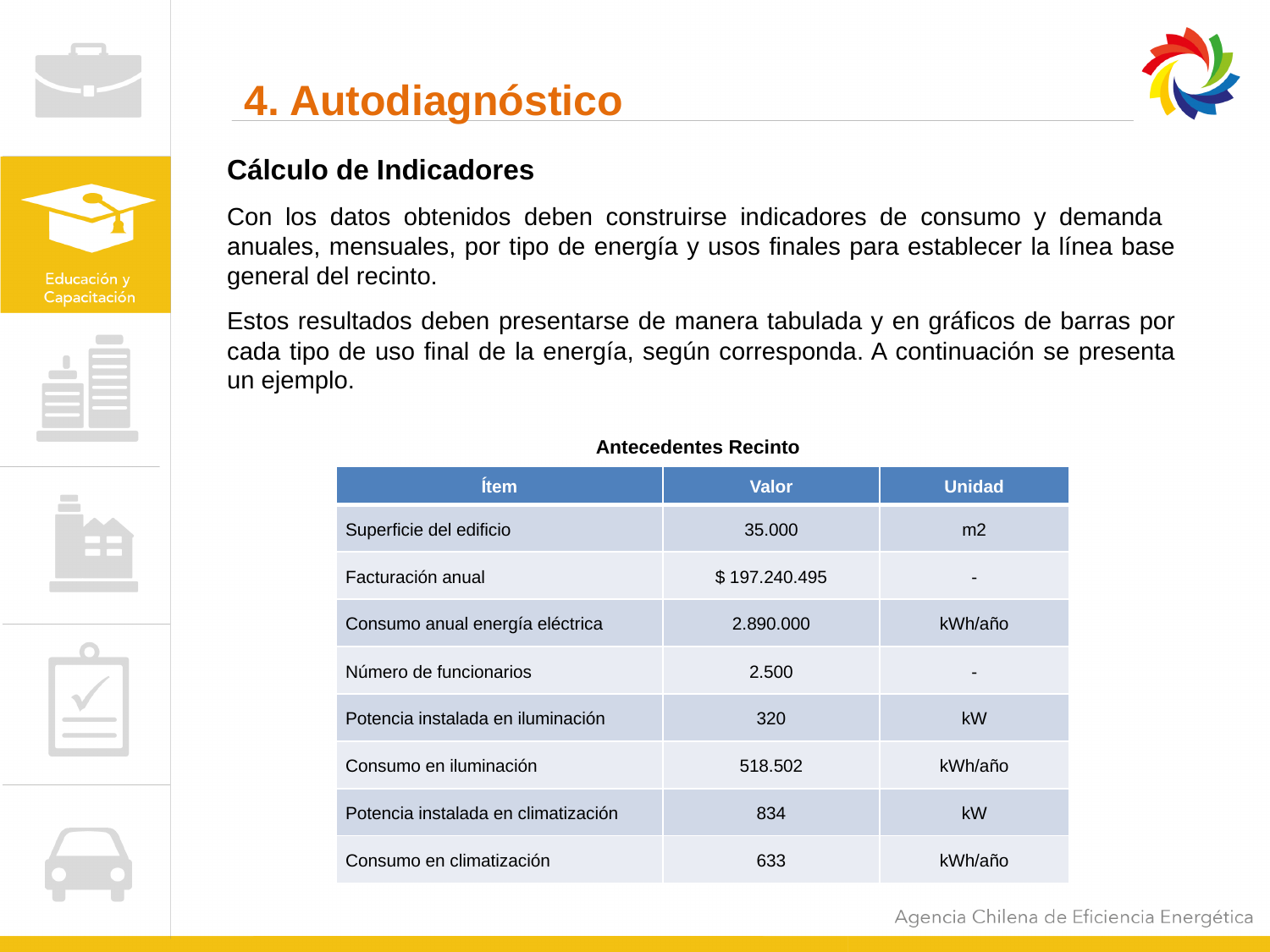

# 4. Autodiagnóstico
Cálculo de Indicadores
Con los datos obtenidos deben construirse indicadores de consumo y demanda  anuales, mensuales, por tipo de energía y usos finales para establecer la línea base general del recinto.
Estos resultados deben presentarse de manera tabulada y en gráficos de barras por cada tipo de uso final de la energía, según corresponda. A continuación se presenta un ejemplo.

En base a los datos presentados anteriormente, se obtienen los siguientes índices de costo, consumo y demanda.

Antecedentes Recinto
| Ítem | Valor | Unidad |
| --- | --- | --- |
| Superficie del edificio | 35.000 | m2 |
| Facturación anual | $ 197.240.495 | - |
| Consumo anual energía eléctrica | 2.890.000 | kWh/año |
| Número de funcionarios | 2.500 | - |
| Potencia instalada en iluminación | 320 | kW |
| Consumo en iluminación | 518.502 | kWh/año |
| Potencia instalada en climatización | 834 | kW |
| Consumo en climatización | 633 | kWh/año |